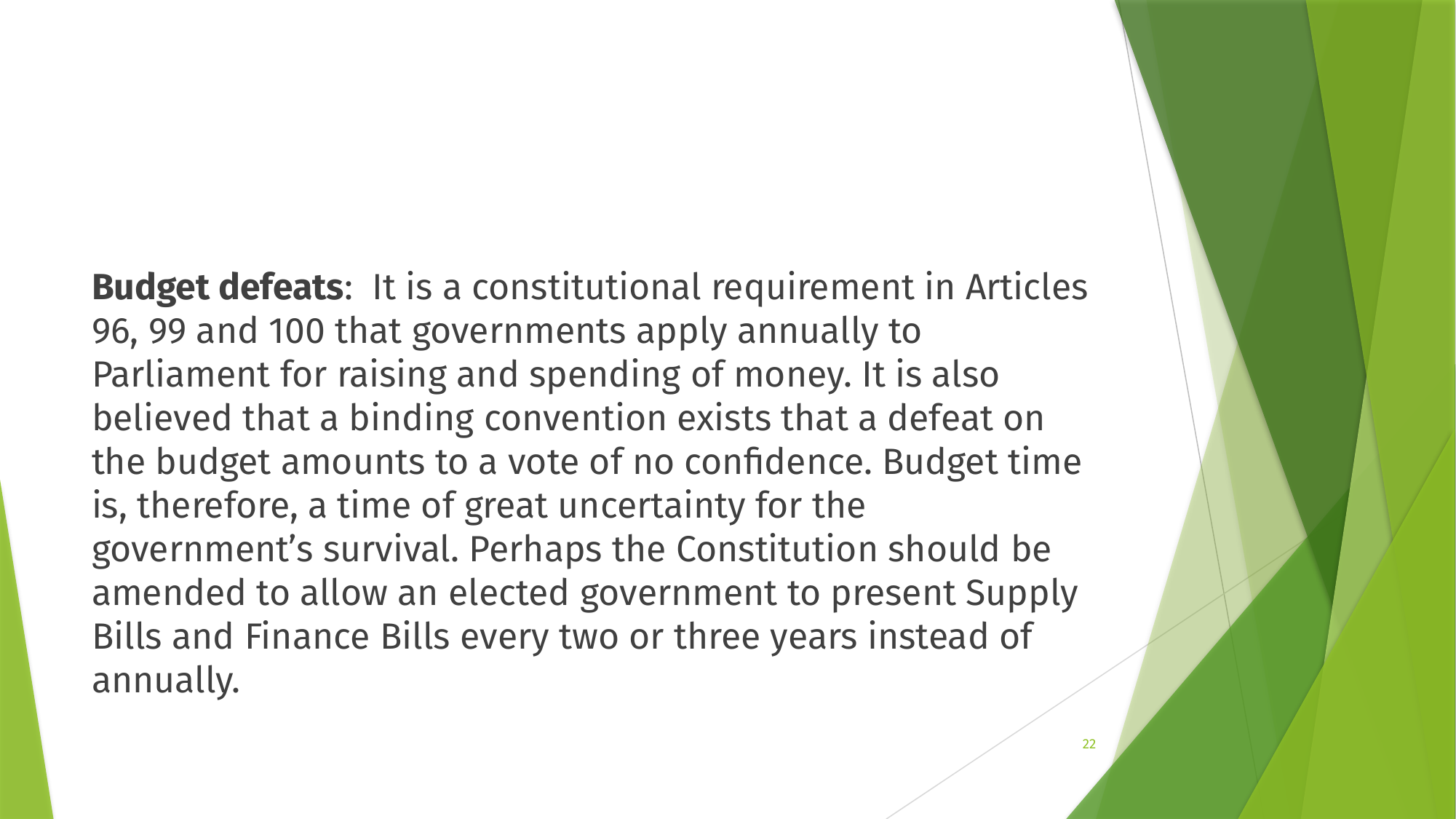

#
Budget defeats:  It is a constitutional requirement in Articles 96, 99 and 100 that governments apply annually to Parliament for raising and spending of money. It is also believed that a binding convention exists that a defeat on the budget amounts to a vote of no confidence. Budget time is, therefore, a time of great uncertainty for the government’s survival. Perhaps the Constitution should be amended to allow an elected government to present Supply Bills and Finance Bills every two or three years instead of annually.

22